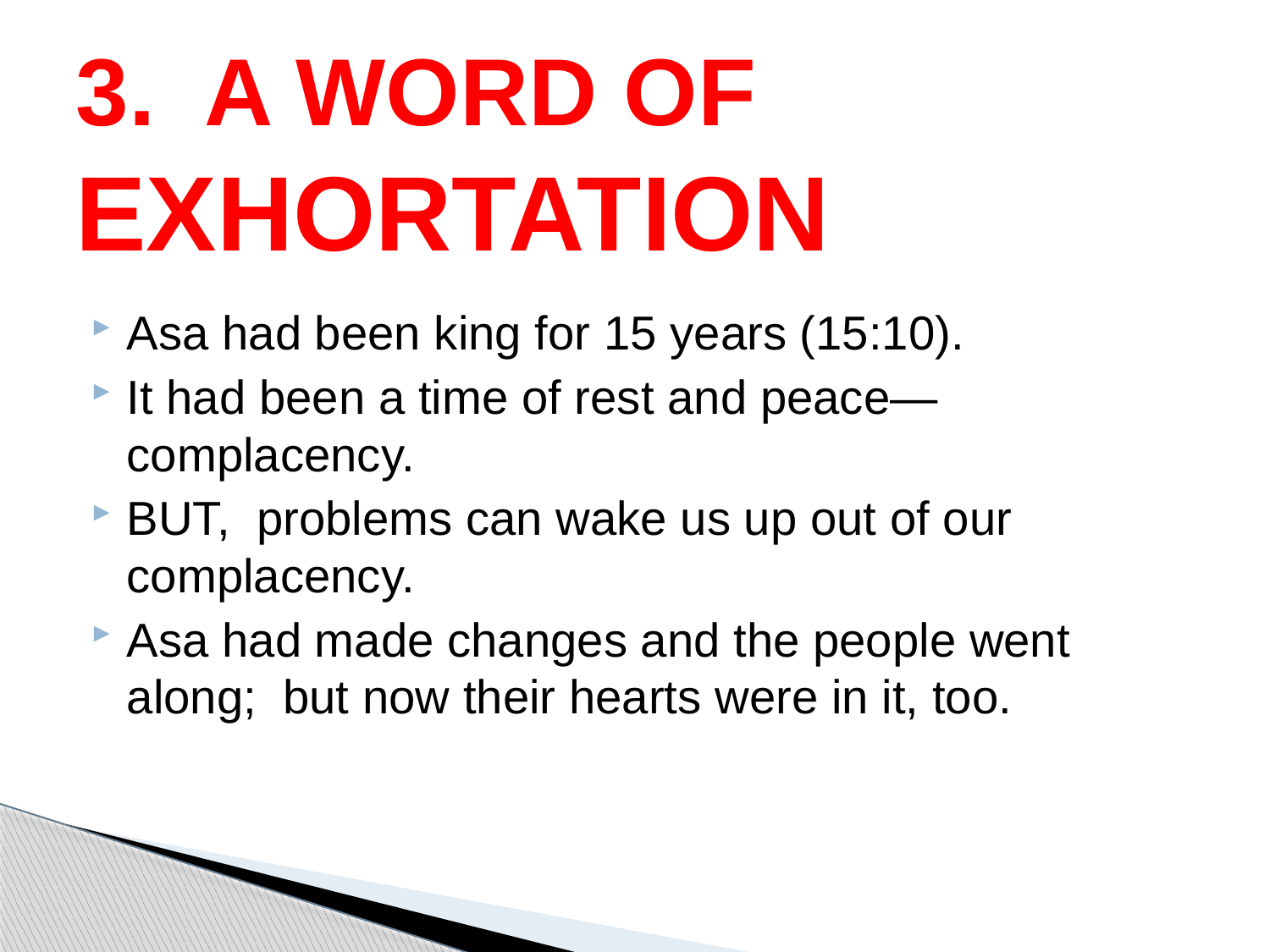

# 3.  A WORD OF EXHORTATION
Asa had been king for 15 years (15:10).
It had been a time of rest and peace—complacency.
BUT,  problems can wake us up out of our complacency.
Asa had made changes and the people went along;  but now their hearts were in it, too.